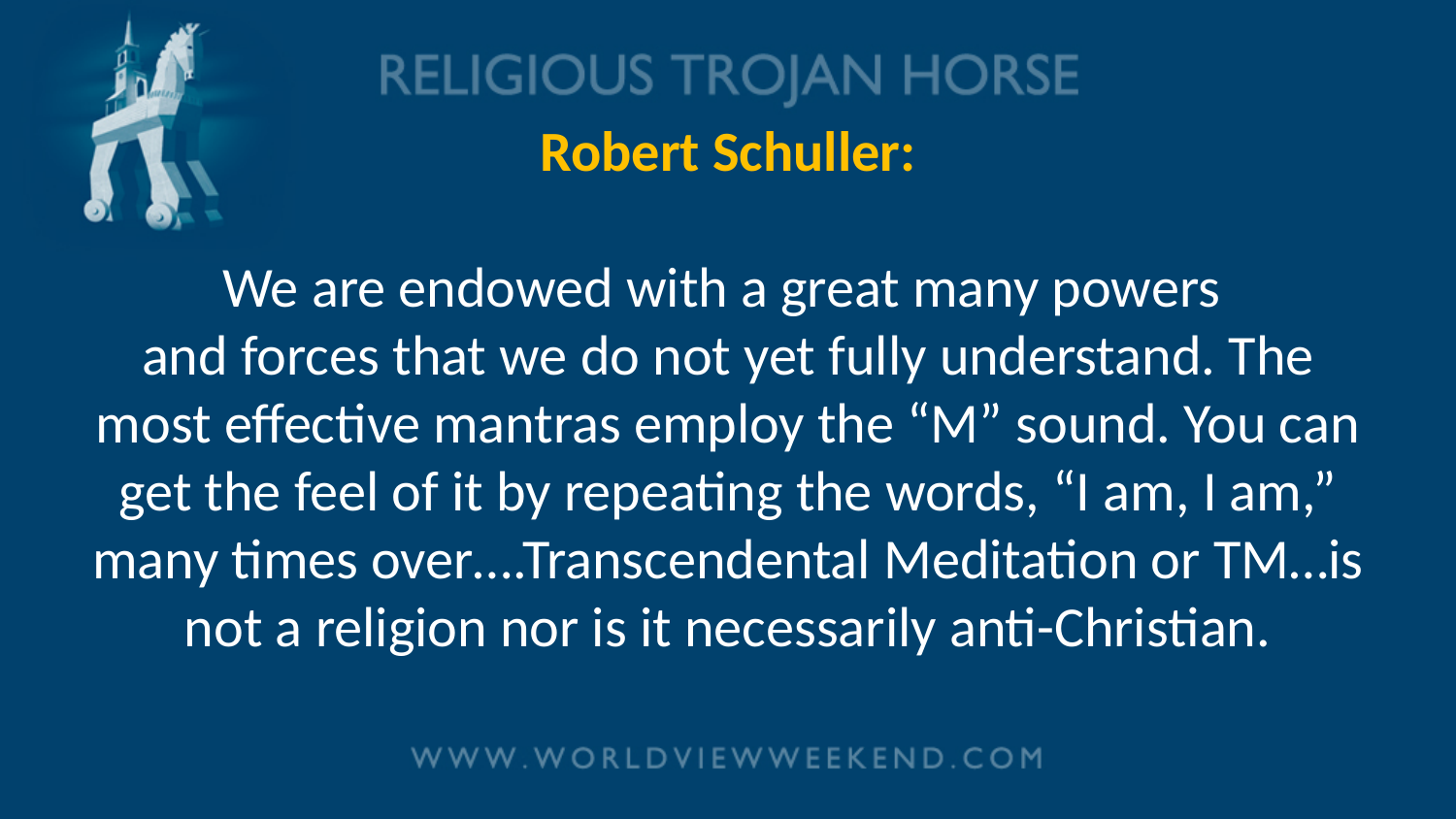

# Robert Schuller: We are endowed with a great many powers and forces that we do not yet fully understand. The most effective mantras employ the “M” sound. You can get the feel of it by repeating the words, “I am, I am,” many times over….Transcendental Meditation or TM…is not a religion nor is it necessarily anti-Christian.